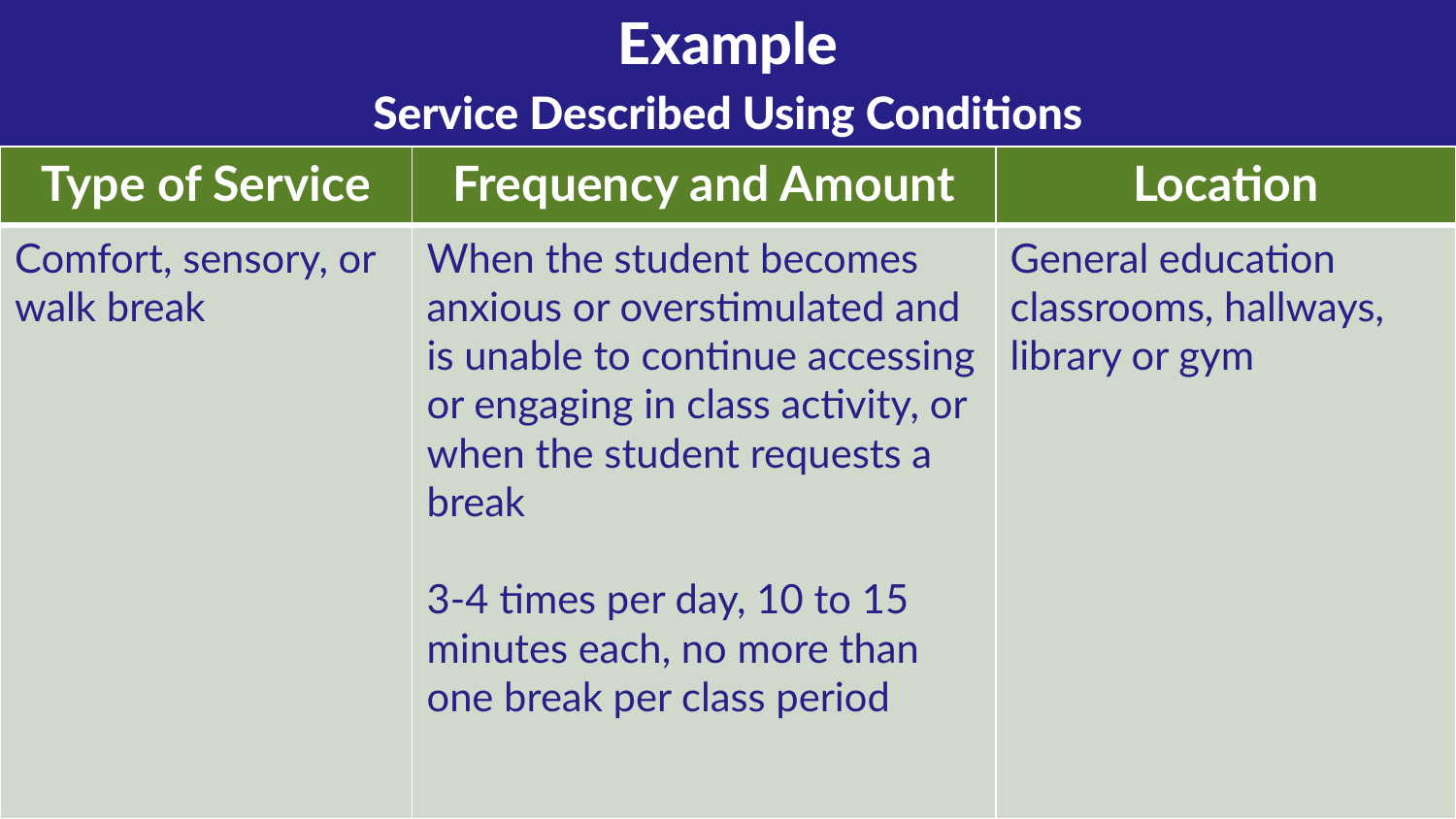

Example
Service Described Using Conditions
| Type of Service | Frequency and Amount | Location |
| --- | --- | --- |
| Comfort, sensory, or walk break | When the student becomes anxious or overstimulated and is unable to continue accessing or engaging in class activity, or when the student requests a break 3-4 times per day, 10 to 15 minutes each, no more than one break per class period | General education classrooms, hallways, library or gym |